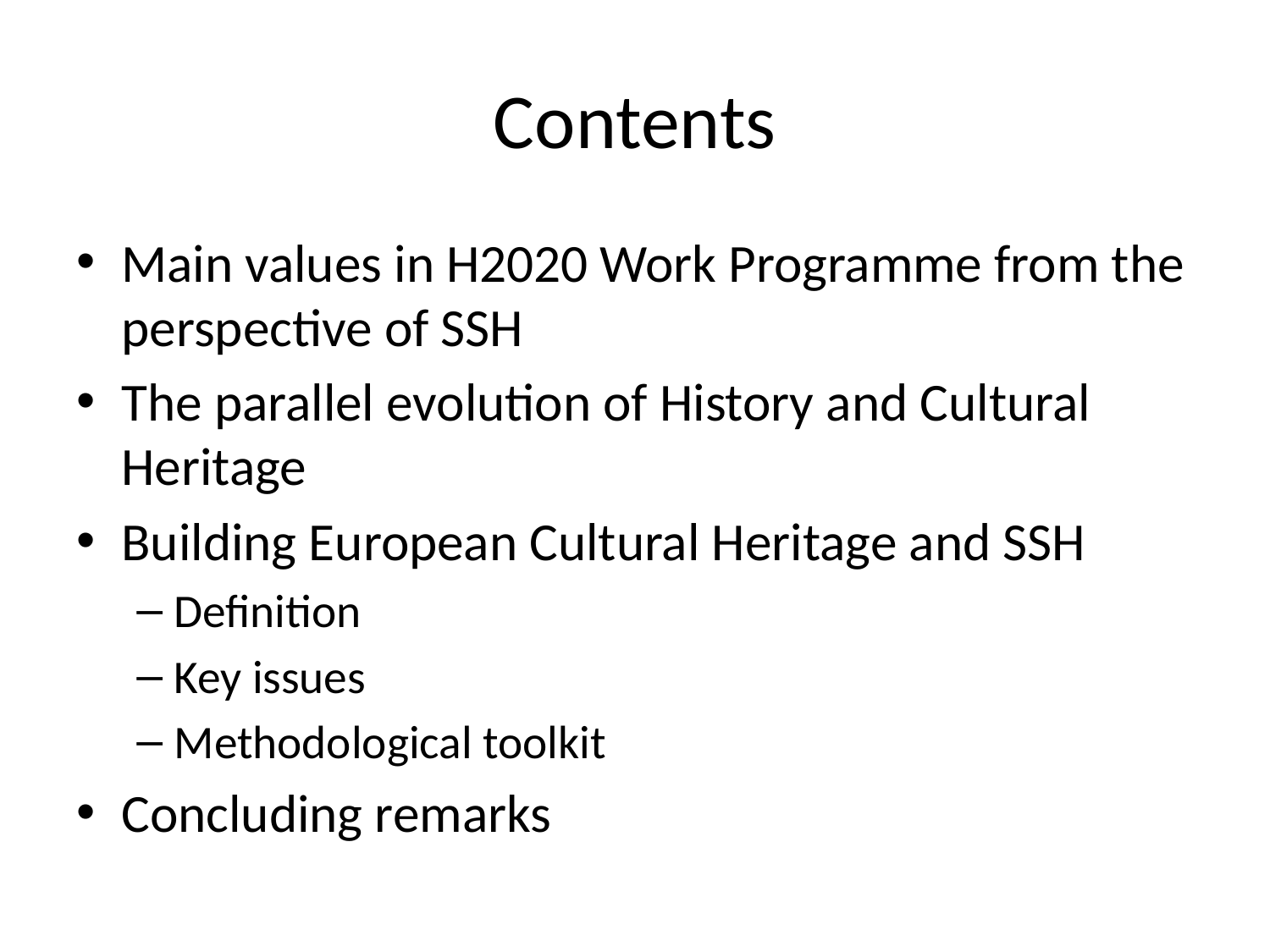

# Contents
Main values in H2020 Work Programme from the perspective of SSH
The parallel evolution of History and Cultural Heritage
Building European Cultural Heritage and SSH
Definition
Key issues
Methodological toolkit
Concluding remarks